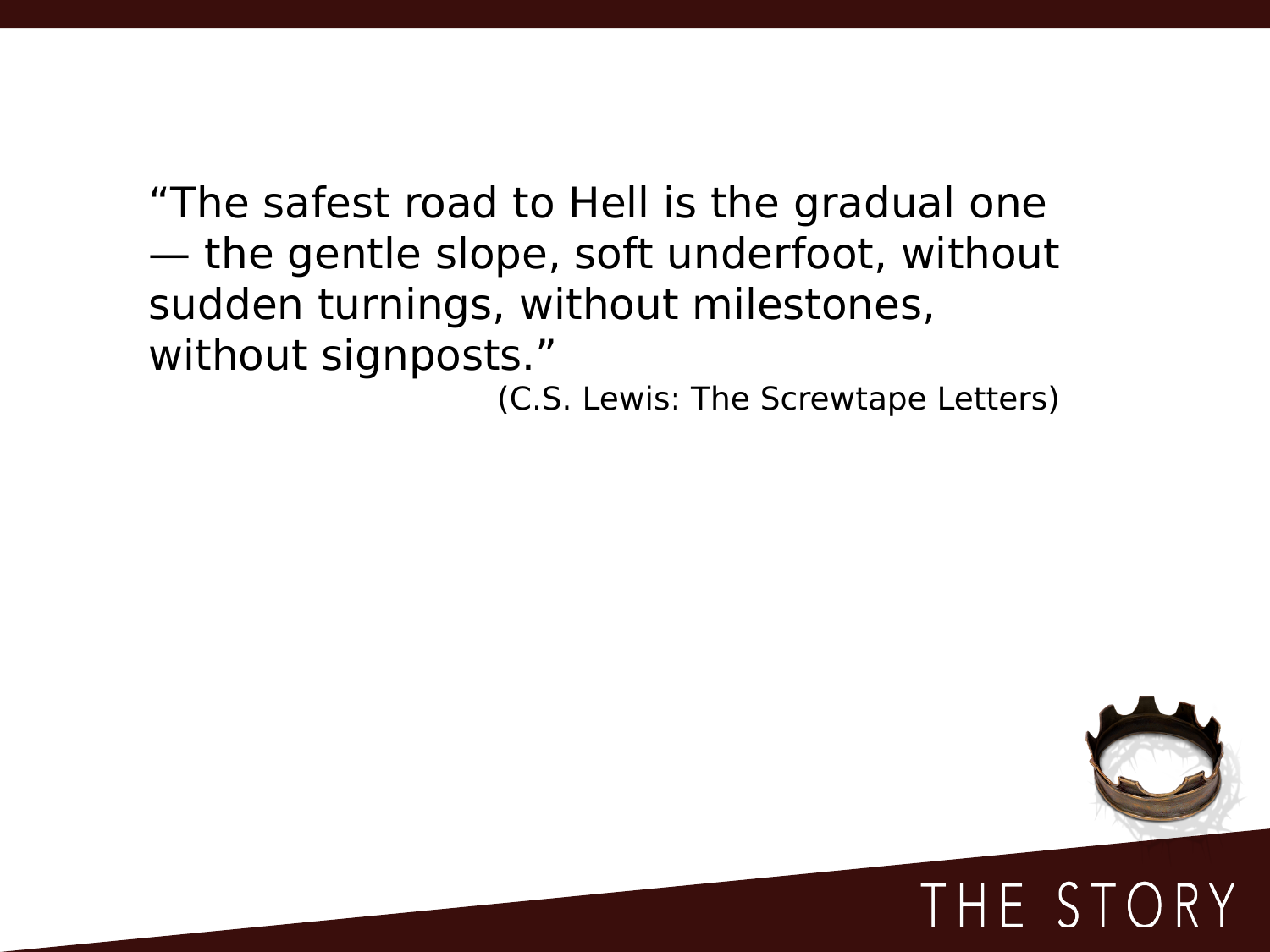

“The safest road to Hell is the gradual one
— the gentle slope, soft underfoot, without
sudden turnings, without milestones,
without signposts.”
(C.S. Lewis: The Screwtape Letters)